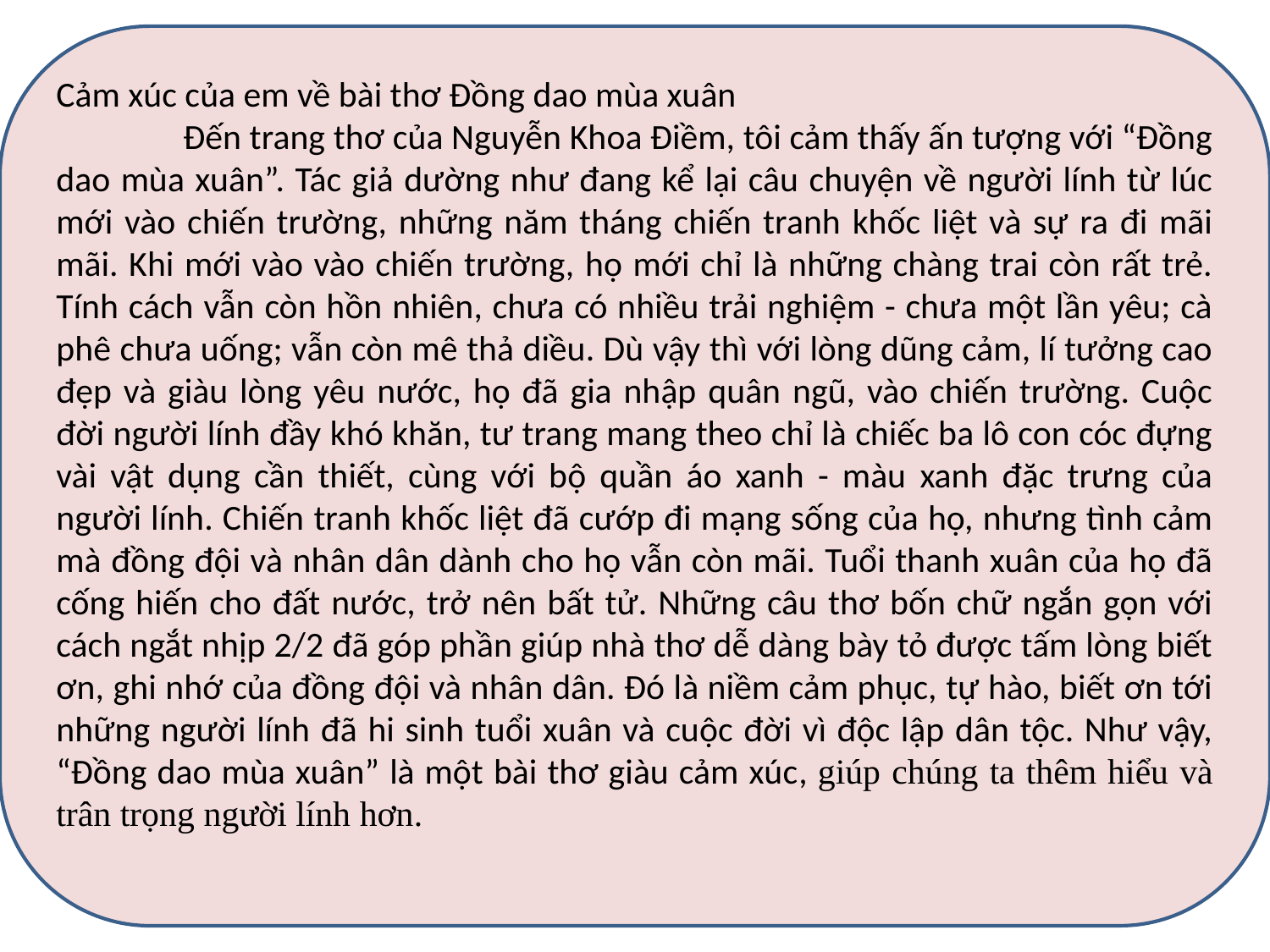

Cảm xúc của em về bài thơ Đồng dao mùa xuân
	Đến trang thơ của Nguyễn Khoa Điềm, tôi cảm thấy ấn tượng với “Đồng dao mùa xuân”. Tác giả dường như đang kể lại câu chuyện về người lính từ lúc mới vào chiến trường, những năm tháng chiến tranh khốc liệt và sự ra đi mãi mãi. Khi mới vào vào chiến trường, họ mới chỉ là những chàng trai còn rất trẻ. Tính cách vẫn còn hồn nhiên, chưa có nhiều trải nghiệm - chưa một lần yêu; cà phê chưa uống; vẫn còn mê thả diều. Dù vậy thì với lòng dũng cảm, lí tưởng cao đẹp và giàu lòng yêu nước, họ đã gia nhập quân ngũ, vào chiến trường. Cuộc đời người lính đầy khó khăn, tư trang mang theo chỉ là chiếc ba lô con cóc đựng vài vật dụng cần thiết, cùng với bộ quần áo xanh - màu xanh đặc trưng của người lính. Chiến tranh khốc liệt đã cướp đi mạng sống của họ, nhưng tình cảm mà đồng đội và nhân dân dành cho họ vẫn còn mãi. Tuổi thanh xuân của họ đã cống hiến cho đất nước, trở nên bất tử. Những câu thơ bốn chữ ngắn gọn với cách ngắt nhịp 2/2 đã góp phần giúp nhà thơ dễ dàng bày tỏ được tấm lòng biết ơn, ghi nhớ của đồng đội và nhân dân. Đó là niềm cảm phục, tự hào, biết ơn tới những người lính đã hi sinh tuổi xuân và cuộc đời vì độc lập dân tộc. Như vậy, “Đồng dao mùa xuân” là một bài thơ giàu cảm xúc, giúp chúng ta thêm hiểu và trân trọng người lính hơn.